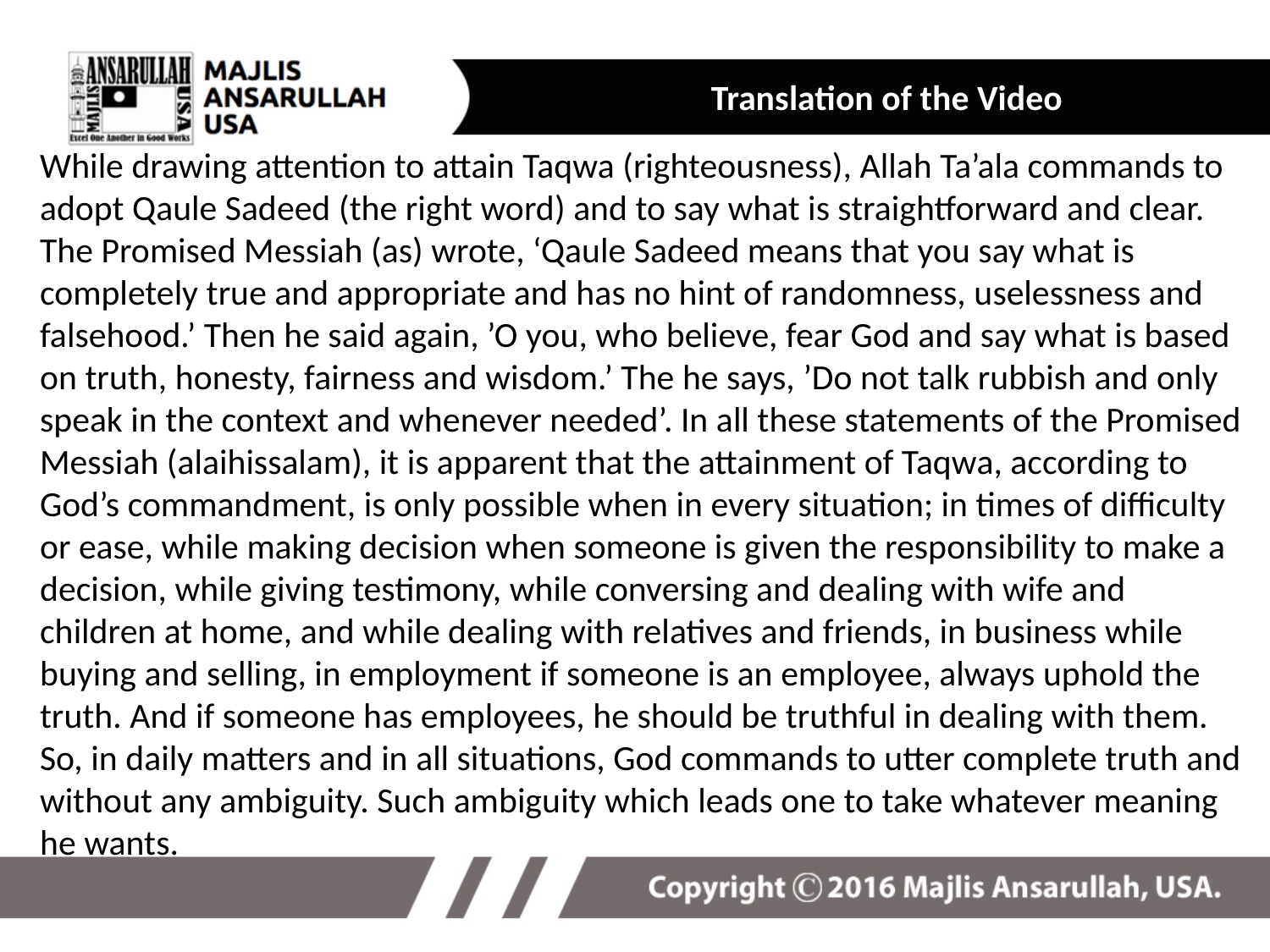

Translation of the Video
While drawing attention to attain Taqwa (righteousness), Allah Ta’ala commands to adopt Qaule Sadeed (the right word) and to say what is straightforward and clear. The Promised Messiah (as) wrote, ‘Qaule Sadeed means that you say what is completely true and appropriate and has no hint of randomness, uselessness and falsehood.’ Then he said again, ’O you, who believe, fear God and say what is based on truth, honesty, fairness and wisdom.’ The he says, ’Do not talk rubbish and only speak in the context and whenever needed’. In all these statements of the Promised Messiah (alaihissalam), it is apparent that the attainment of Taqwa, according to God’s commandment, is only possible when in every situation; in times of difficulty or ease, while making decision when someone is given the responsibility to make a decision, while giving testimony, while conversing and dealing with wife and children at home, and while dealing with relatives and friends, in business while buying and selling, in employment if someone is an employee, always uphold the truth. And if someone has employees, he should be truthful in dealing with them. So, in daily matters and in all situations, God commands to utter complete truth and without any ambiguity. Such ambiguity which leads one to take whatever meaning he wants.
19